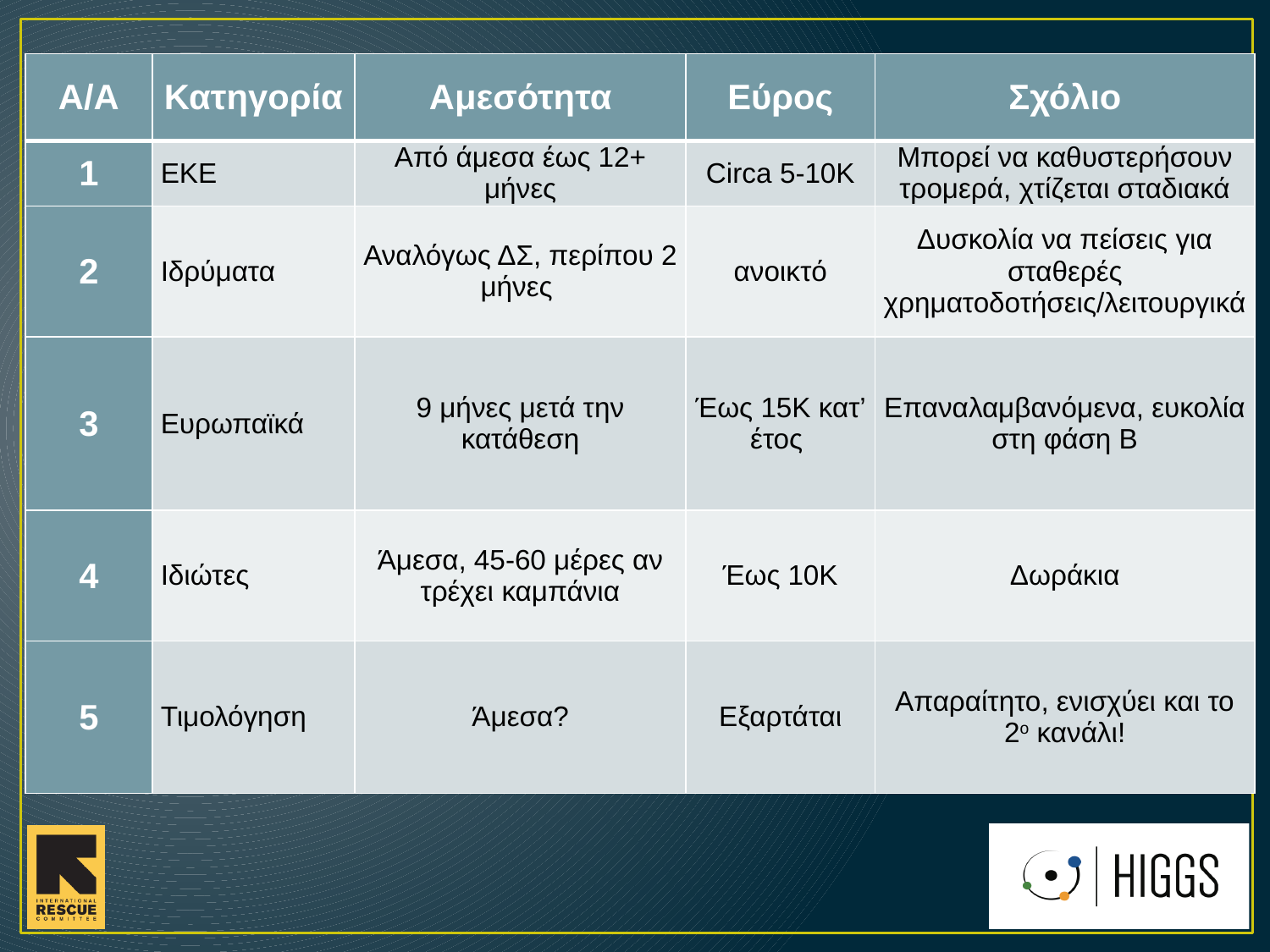

| Α/Α | Κατηγορία | Αμεσότητα | Εύρος | Σχόλιο |
| --- | --- | --- | --- | --- |
| 1 | ΕΚΕ | Από άμεσα έως 12+ μήνες | Circa 5-10Κ | Μπορεί να καθυστερήσουν τρομερά, χτίζεται σταδιακά |
| 2 | Ιδρύματα | Αναλόγως ΔΣ, περίπου 2 μήνες | ανοικτό | Δυσκολία να πείσεις για σταθερές χρηματοδοτήσεις/λειτουργικά |
| 3 | Ευρωπαϊκά | 9 μήνες μετά την κατάθεση | Έως 15Κ κατ’ έτος | Επαναλαμβανόμενα, ευκολία στη φάση Β |
| 4 | Ιδιώτες | Άμεσα, 45-60 μέρες αν τρέχει καμπάνια | Έως 10Κ | Δωράκια |
| 5 | Τιμολόγηση | Άμεσα? | Εξαρτάται | Απαραίτητο, ενισχύει και το 2ο κανάλι! |